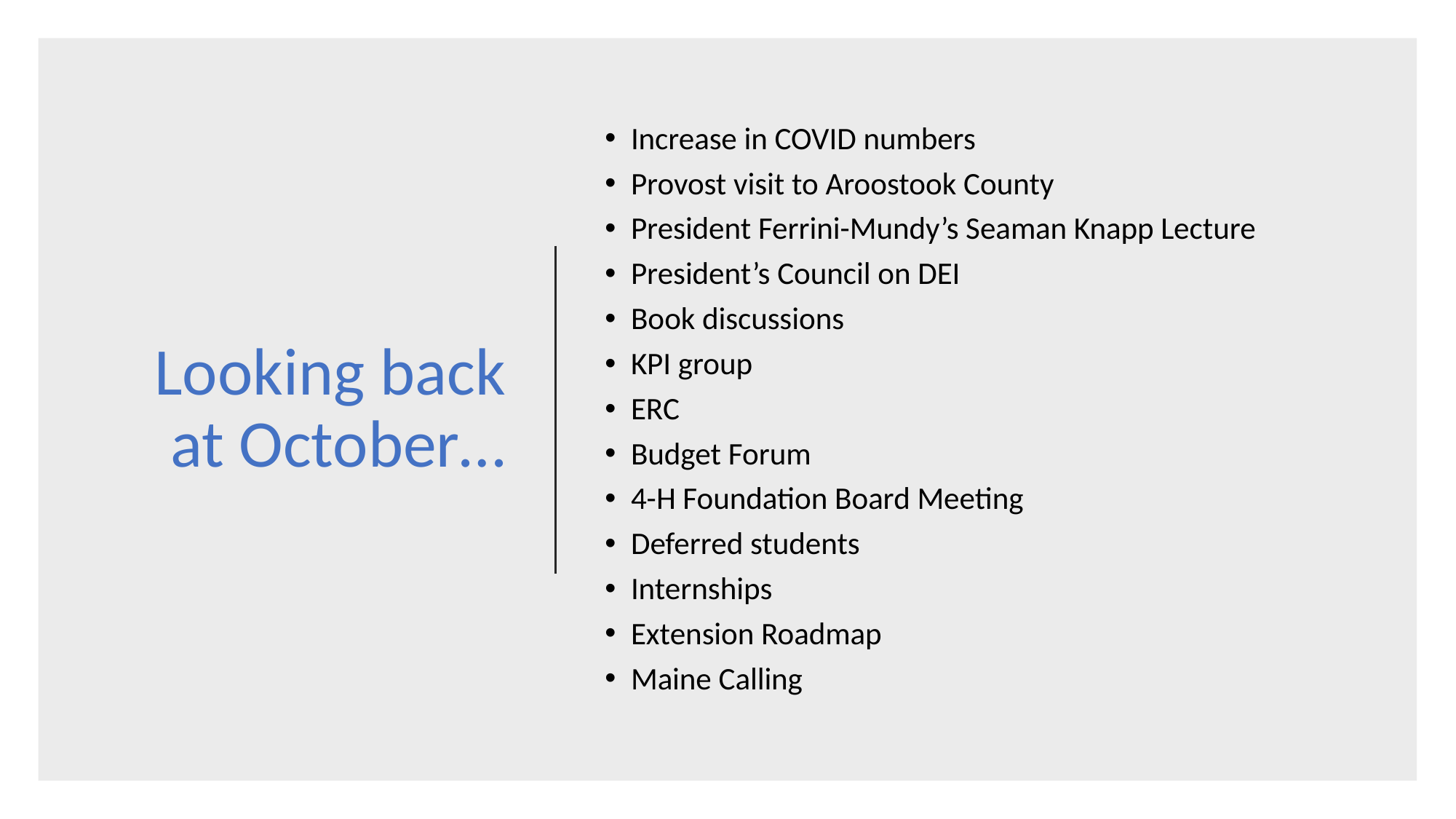

# Looking back at October…
Increase in COVID numbers
Provost visit to Aroostook County
President Ferrini-Mundy’s Seaman Knapp Lecture
President’s Council on DEI
Book discussions
KPI group
ERC
Budget Forum
4-H Foundation Board Meeting
Deferred students
Internships
Extension Roadmap
Maine Calling